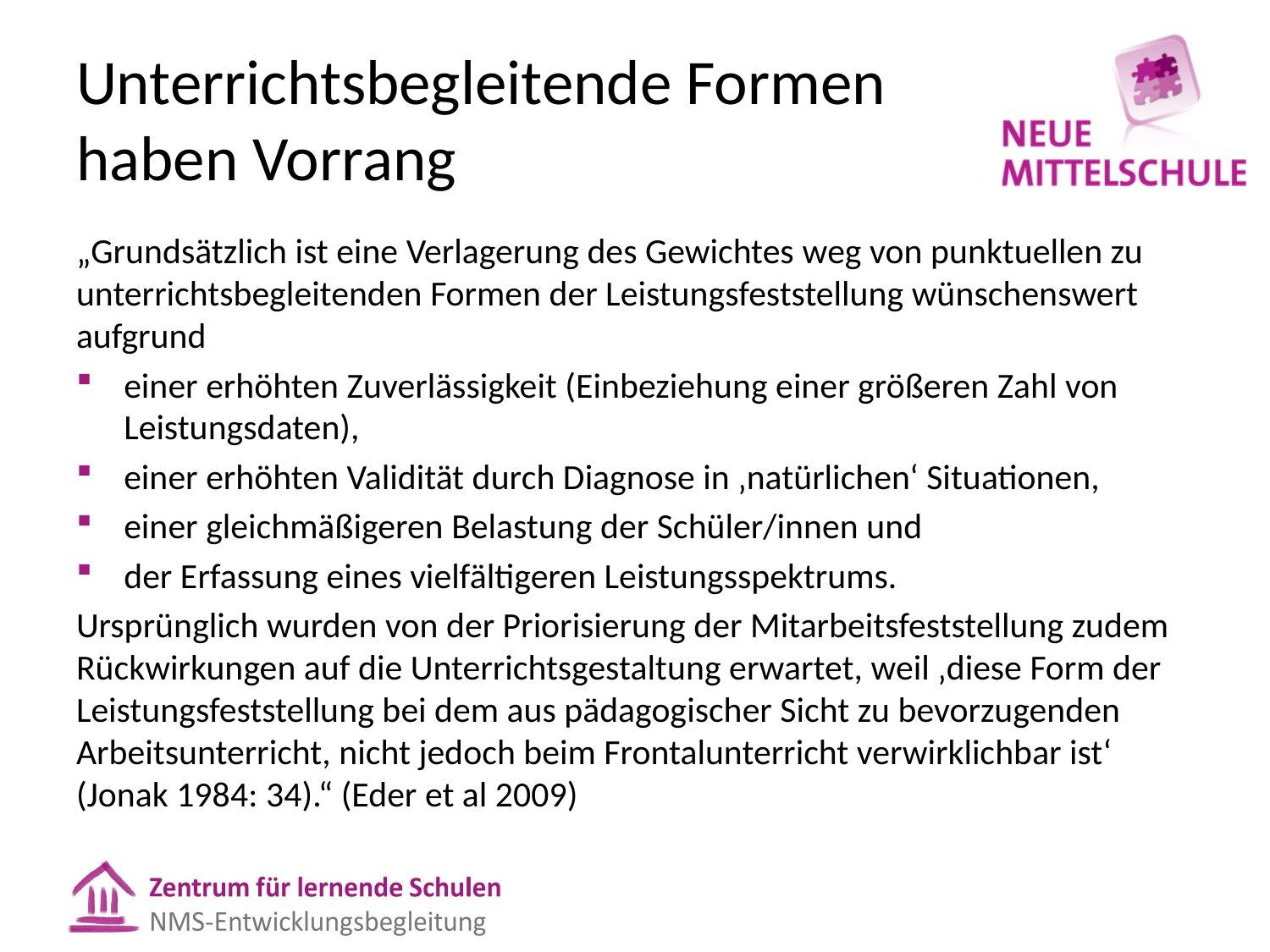

# Unterrichtsbegleitende Formen haben Vorrang
„Grundsätzlich ist eine Verlagerung des Gewichtes weg von punktuellen zu unterrichtsbegleitenden Formen der Leistungsfeststellung wünschenswert aufgrund
einer erhöhten Zuverlässigkeit (Einbeziehung einer größeren Zahl von Leistungsdaten),
einer erhöhten Validität durch Diagnose in ‚natürlichen‘ Situationen,
einer gleichmäßigeren Belastung der Schüler/innen und
der Erfassung eines vielfältigeren Leistungsspektrums.
Ursprünglich wurden von der Priorisierung der Mitarbeitsfeststellung zudem Rückwirkungen auf die Unterrichtsgestaltung erwartet, weil ‚diese Form der Leistungsfeststellung bei dem aus pädagogischer Sicht zu bevorzugenden Arbeitsunterricht, nicht jedoch beim Frontalunterricht verwirklichbar ist‘ (Jonak 1984: 34).“ (Eder et al 2009)